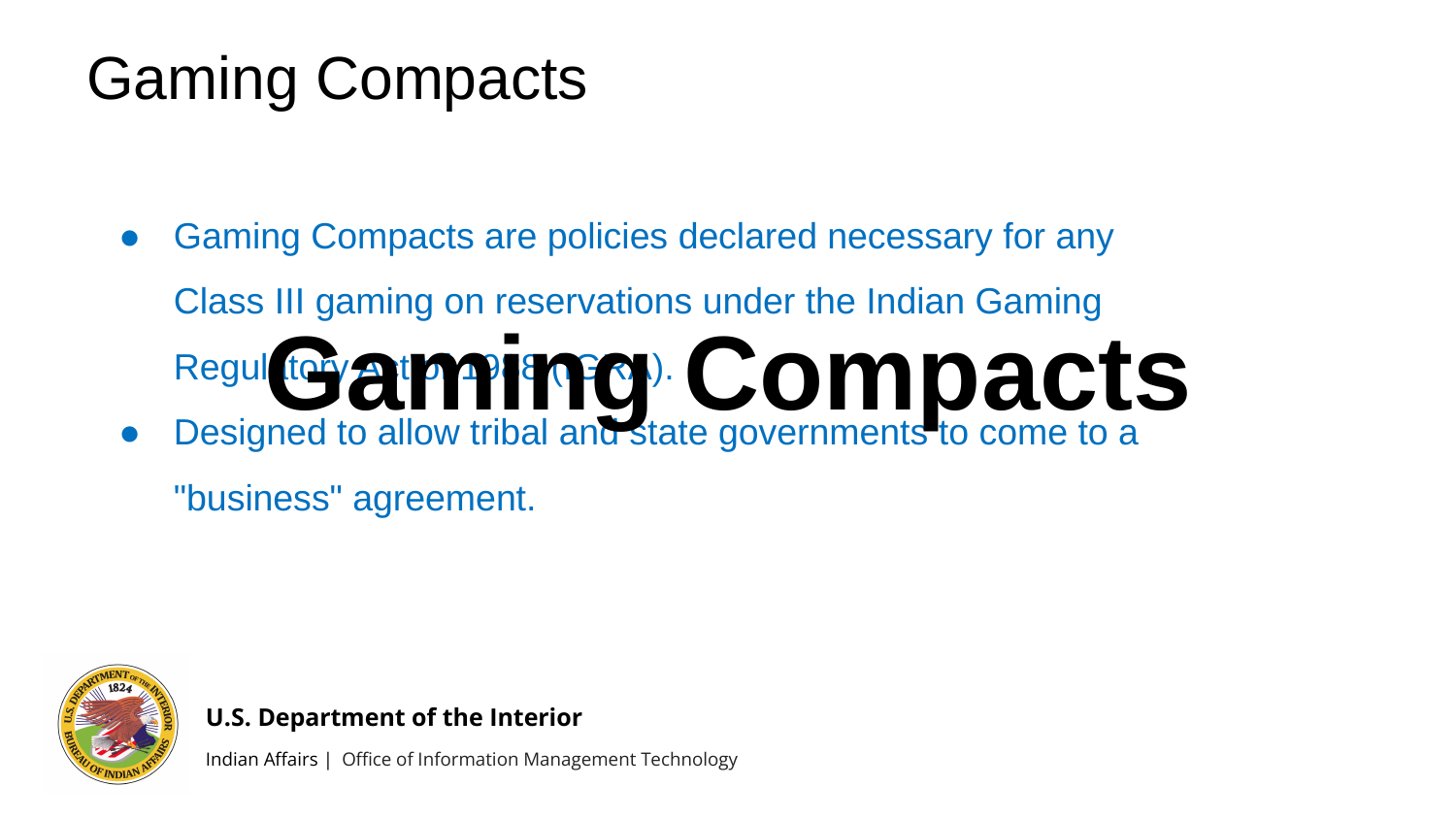

Gaming Compacts
# Gaming Compacts
Gaming Compacts are policies declared necessary for any Class III gaming on reservations under the Indian Gaming Regulatory Act of 1988 (IGRA).
Designed to allow tribal and state governments to come to a "business" agreement.